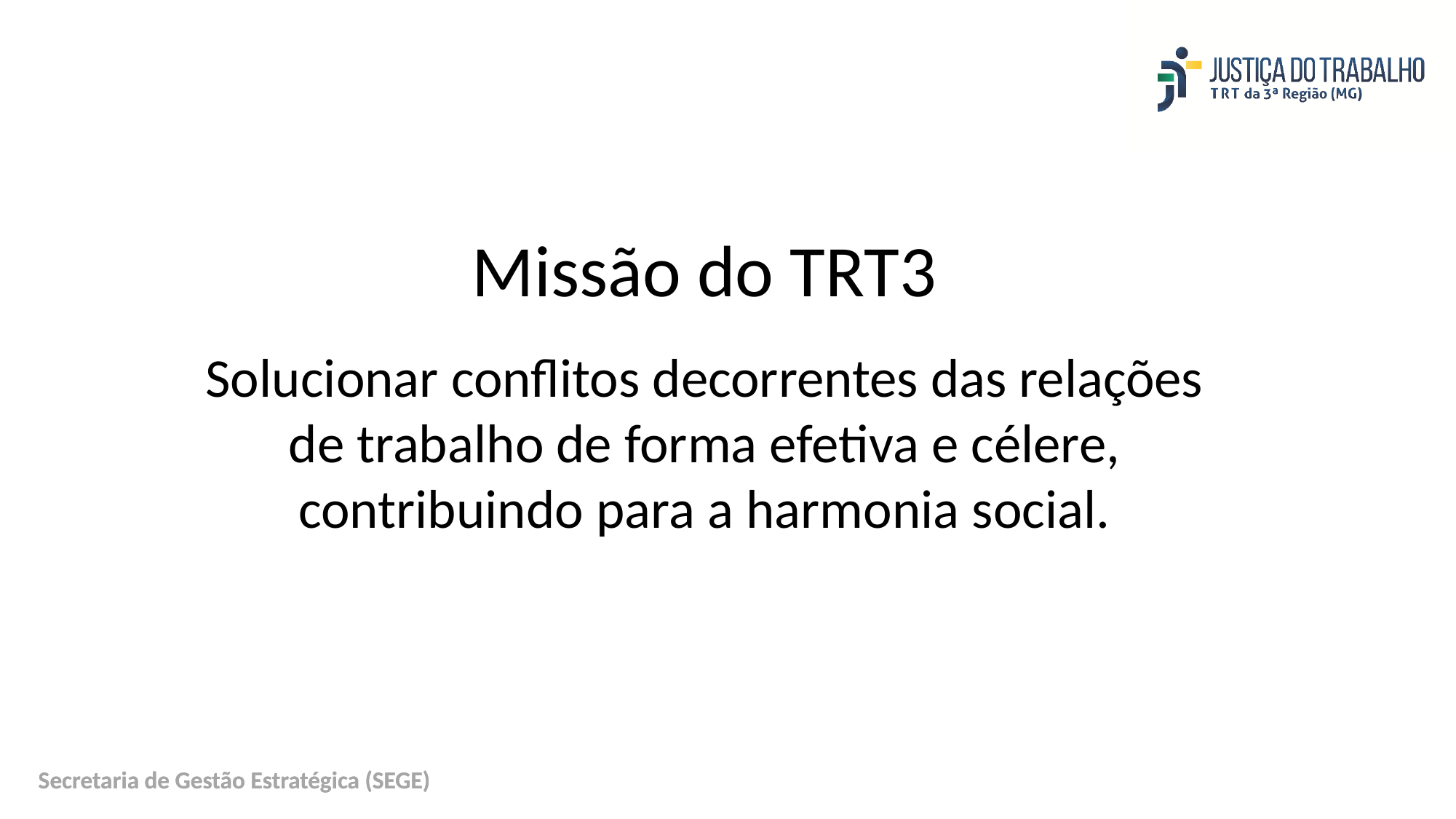

Missão do TRT3
Solucionar conflitos decorrentes das relações de trabalho de forma efetiva e célere, contribuindo para a harmonia social.